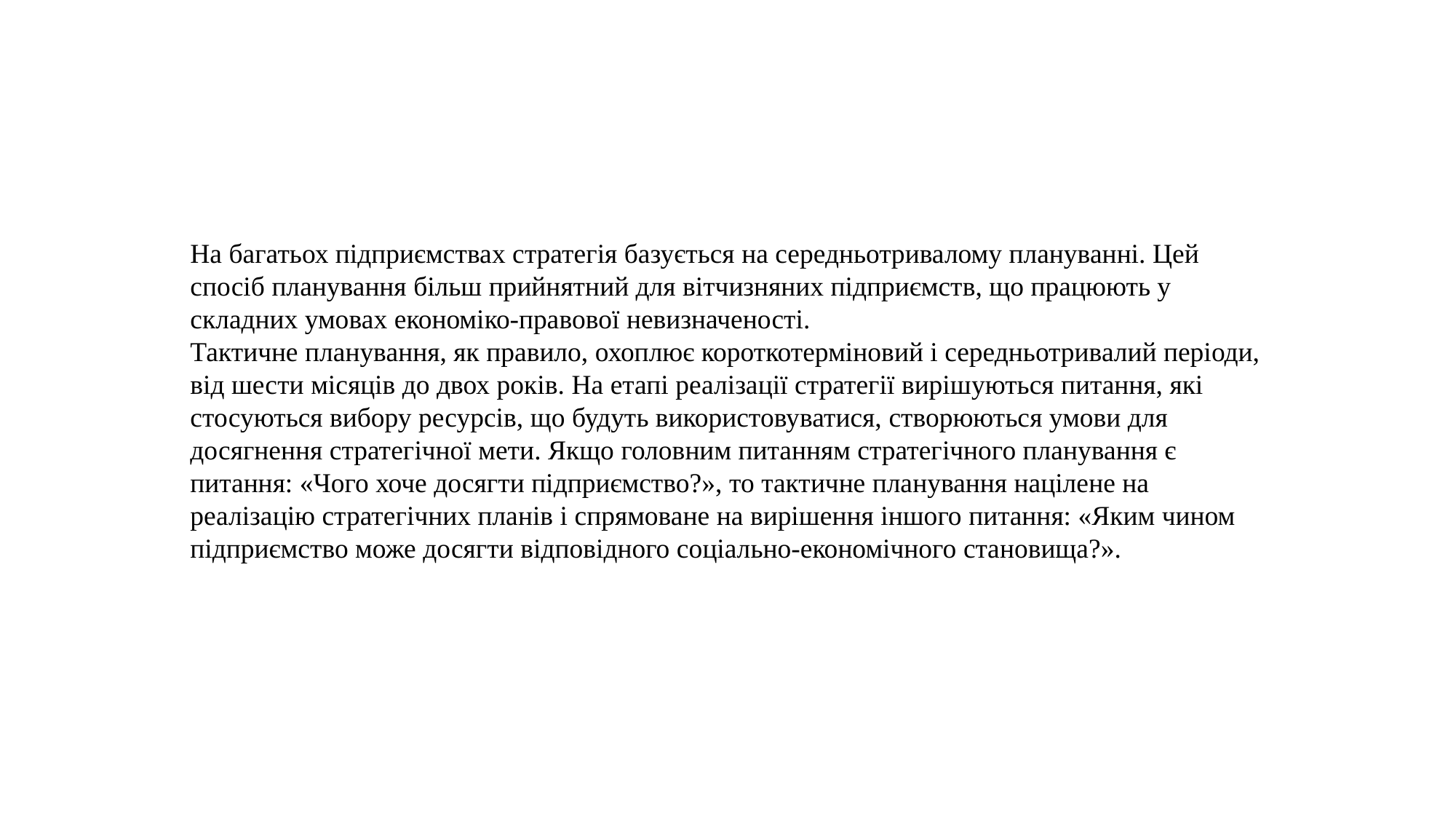

На багатьох підприємствах стратегія базується на середньотривалому плануванні. Цей спосіб планування більш прийнятний для вітчизняних підприємств, що працюють у складних умовах економіко-правової невизначеності.
Тактичне планування, як правило, охоплює короткотерміновий і середньотривалий періоди, від шести місяців до двох років. На етапі реалізації стратегії вирішуються питання, які стосуються вибору ресурсів, що будуть використовуватися, створюються умови для досягнення стратегічної мети. Якщо головним питанням стратегічного планування є питання: «Чого хоче досягти підприємство?», то тактичне планування націлене на реалізацію стратегічних планів і спрямоване на вирішення іншого питання: «Яким чином підприємство може досягти відповідного соціально-економічного становища?».